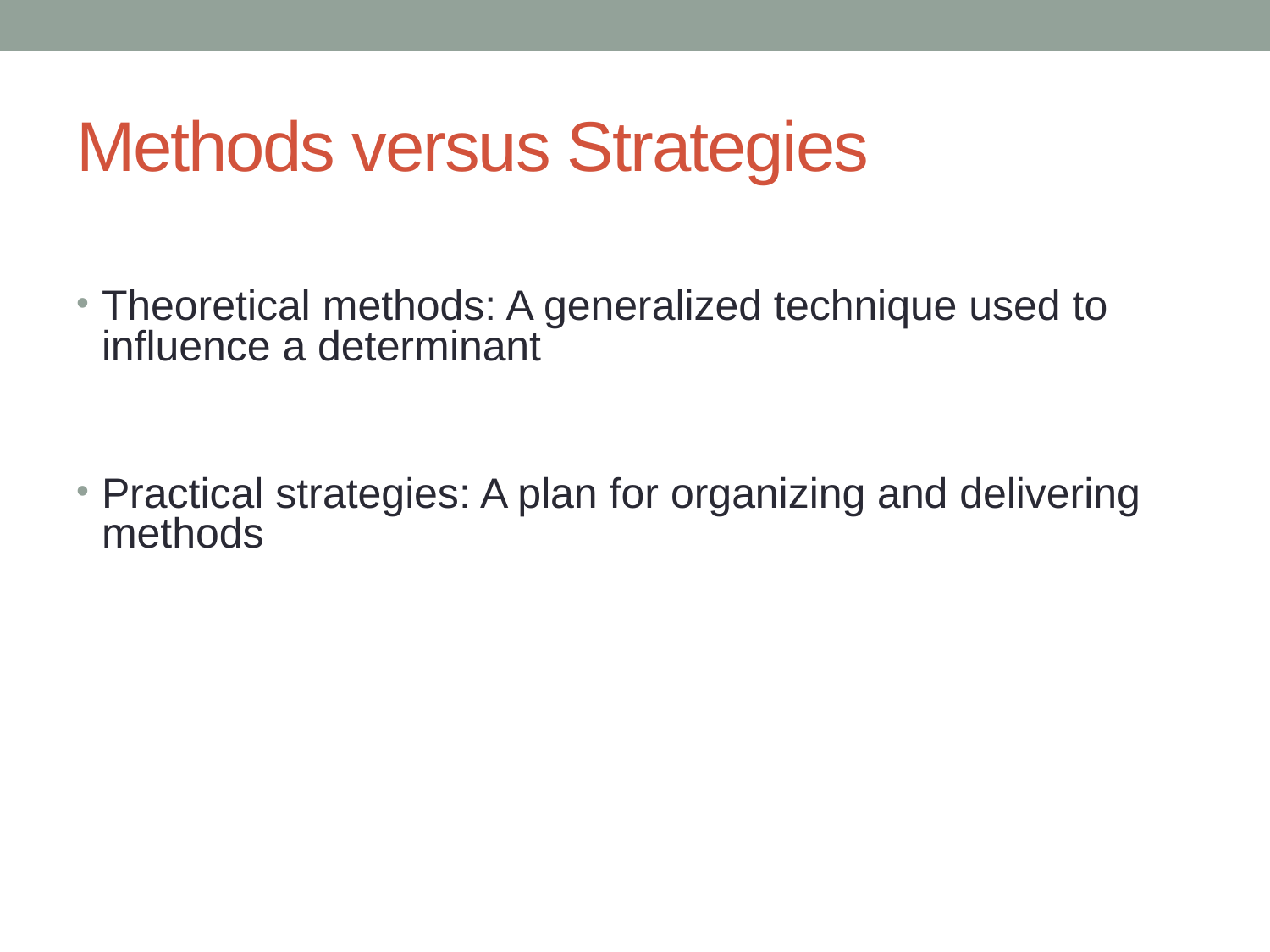

# Methods versus Strategies

Theoretical methods: A generalized technique used to influence a determinant

Practical strategies: A plan for organizing and delivering methods